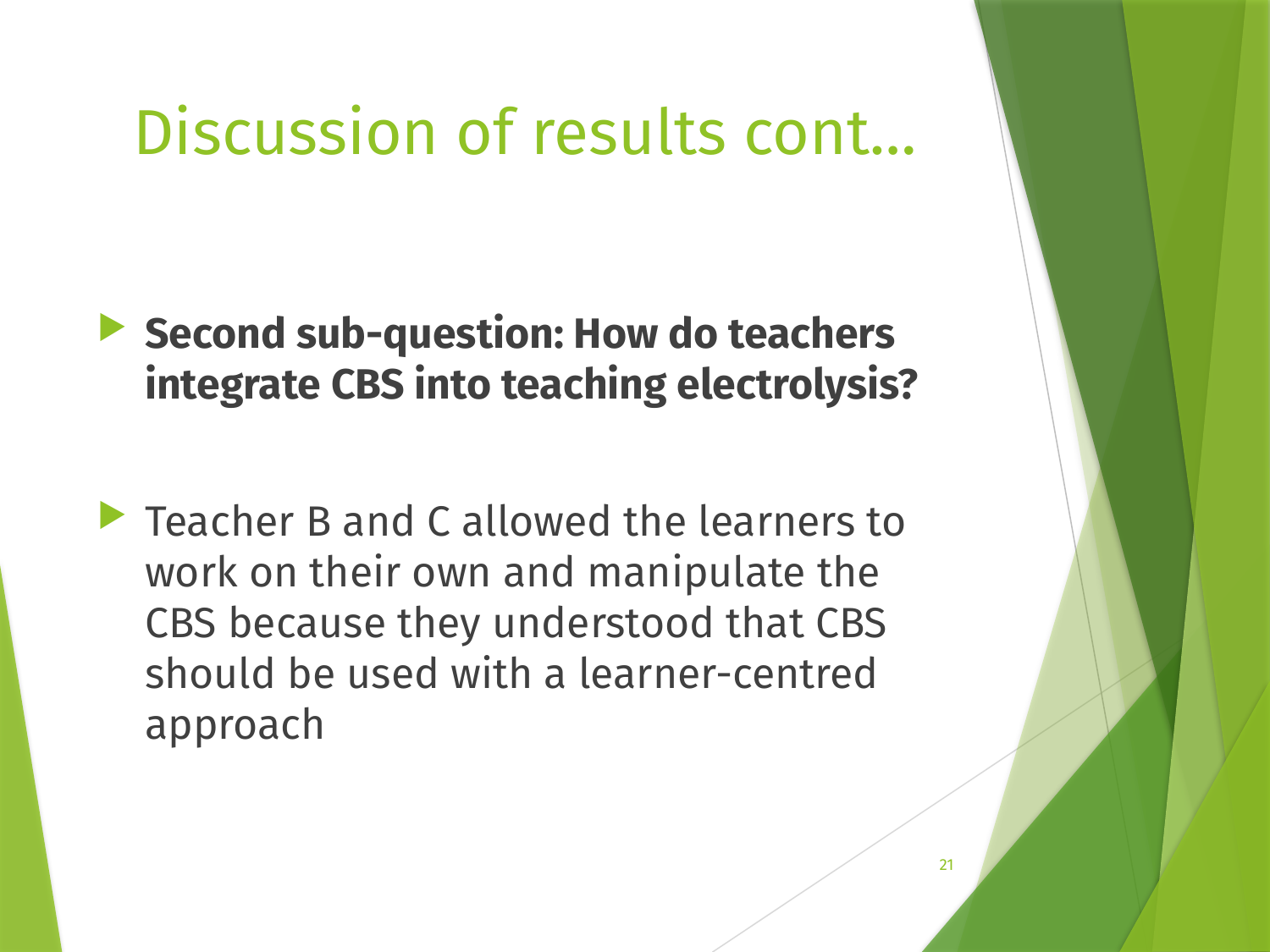

# Discussion of results cont…
Second sub-question: How do teachers integrate CBS into teaching electrolysis?

Teacher B and C allowed the learners to work on their own and manipulate the CBS because they understood that CBS should be used with a learner-centred approach

21